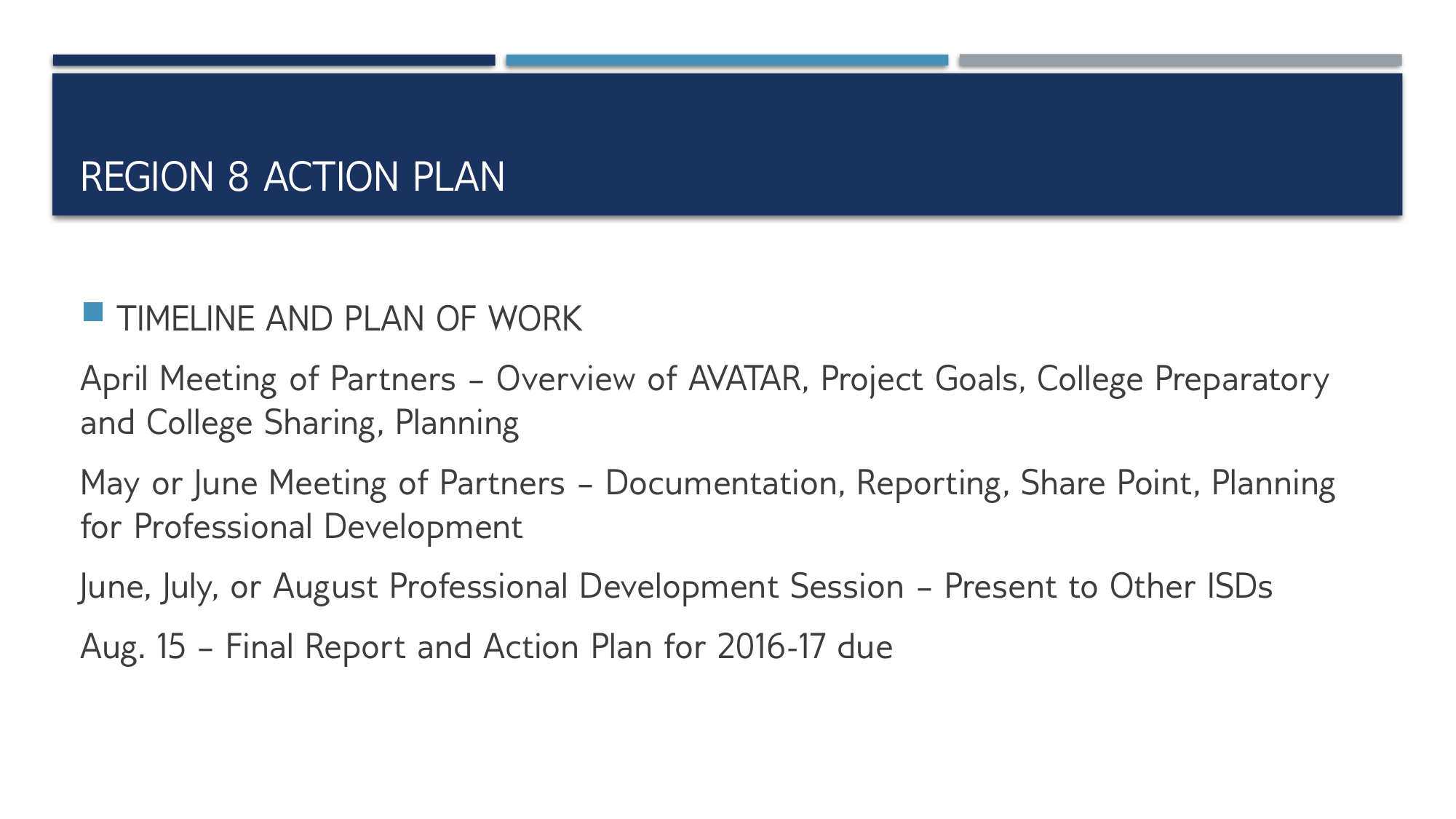

# Region 8 action plan
TIMELINE AND PLAN OF WORK
April Meeting of Partners – Overview of AVATAR, Project Goals, College Preparatory and College Sharing, Planning
May or June Meeting of Partners – Documentation, Reporting, Share Point, Planning for Professional Development
June, July, or August Professional Development Session – Present to Other ISDs
Aug. 15 – Final Report and Action Plan for 2016-17 due